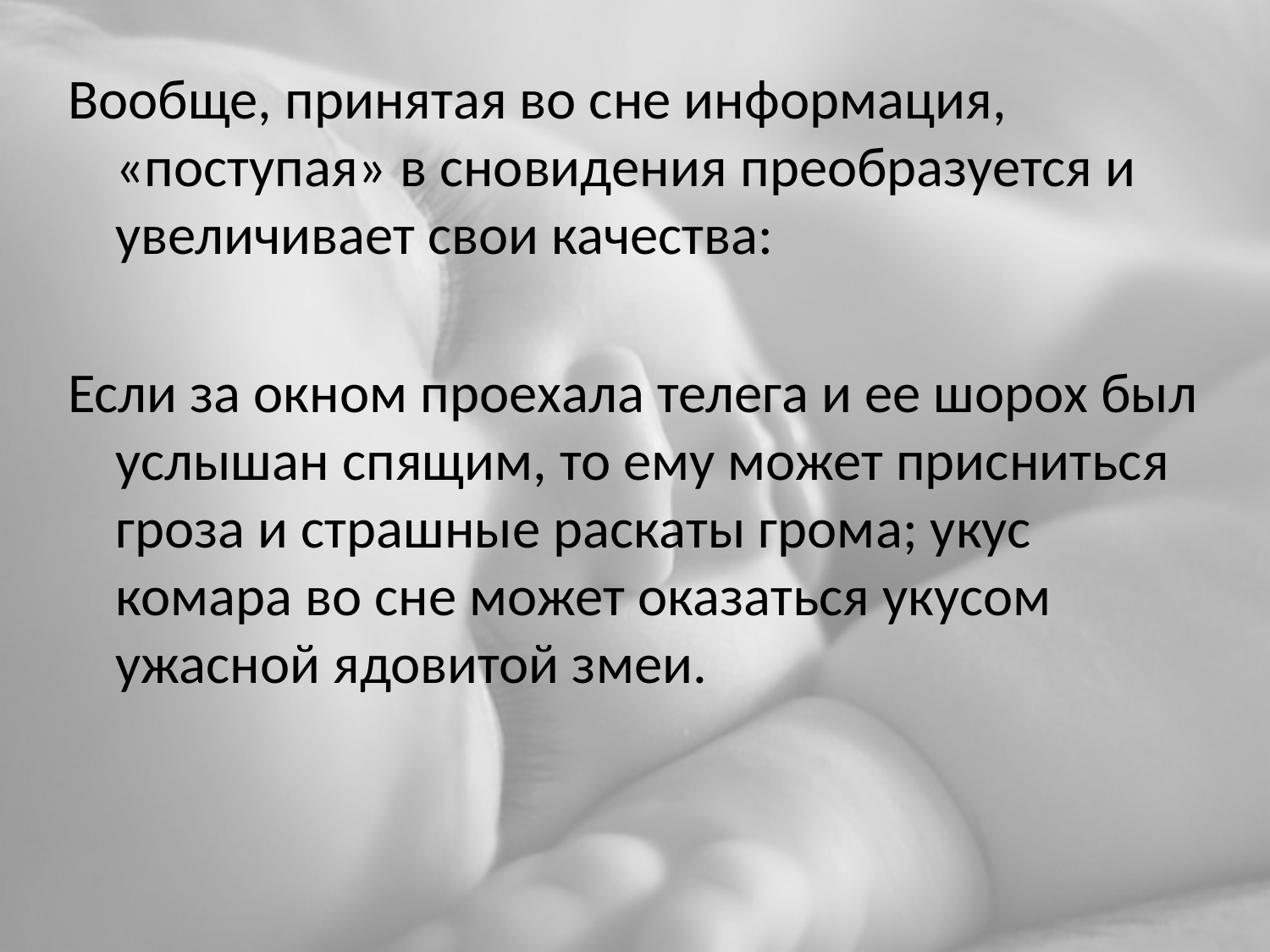

Вообще, принятая во сне информация, «поступая» в сновидения преобразуется и увеличивает свои качества:

Если за окном проехала телега и ее шорох был услышан спящим, то ему может присниться гроза и страшные раскаты грома; укус комара во сне может оказаться укусом ужасной ядовитой змеи.